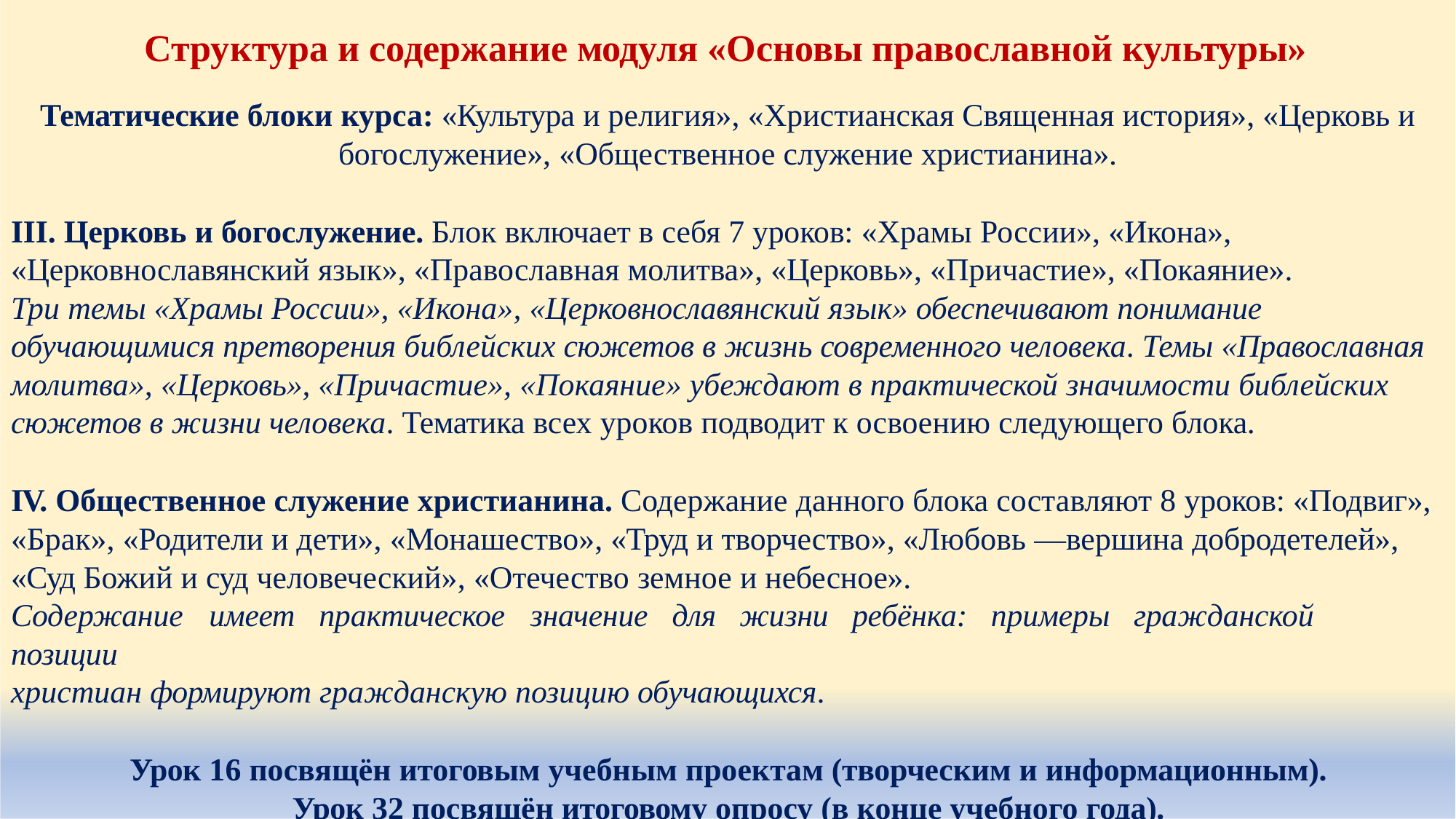

# Структура и содержание модуля «Основы православной культуры»
Тематические блоки курса: «Культура и религия», «Христианская Священная история», «Церковь и
богослужение», «Общественное служение христианина».

III. Церковь и богослужение. Блок включает в себя 7 уроков: «Храмы России», «Икона»,
«Церковнославянский язык», «Православная молитва», «Церковь», «Причастие», «Покаяние».
Три темы «Храмы России», «Икона», «Церковнославянский язык» обеспечивают понимание обучающимися претворения библейских сюжетов в жизнь современного человека. Темы «Православная молитва», «Церковь», «Причастие», «Покаяние» убеждают в практической значимости библейских сюжетов в жизни человека. Тематика всех уроков подводит к освоению следующего блока.

IV. Общественное служение христианина. Содержание данного блока составляют 8 уроков: «Подвиг»,
«Брак», «Родители и дети», «Монашество», «Труд и творчество», «Любовь —вершина добродетелей»,
«Суд Божий и суд человеческий», «Отечество земное и небесное».
Содержание	имеет	практическое	значение	для	жизни	ребёнка:	примеры	гражданской	позиции
христиан формируют гражданскую позицию обучающихся.

Урок 16 посвящён итоговым учебным проектам (творческим и информационным).
Урок 32 посвящён итоговому опросу (в конце учебного года).